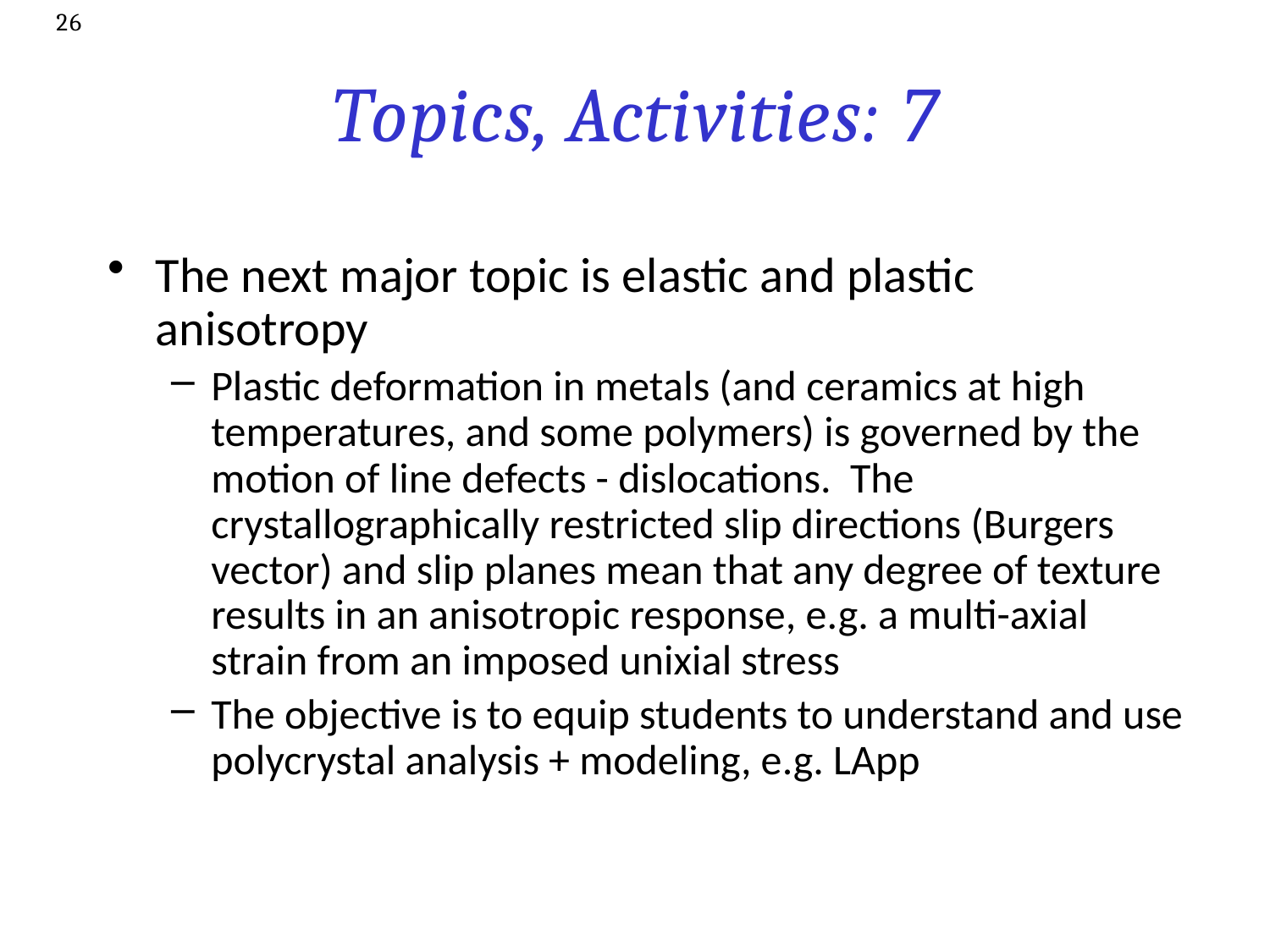

26
# Topics, Activities: 7
The next major topic is elastic and plastic anisotropy
Plastic deformation in metals (and ceramics at high temperatures, and some polymers) is governed by the motion of line defects - dislocations.  The crystallographically restricted slip directions (Burgers vector) and slip planes mean that any degree of texture results in an anisotropic response, e.g. a multi-axial strain from an imposed unixial stress
The objective is to equip students to understand and use polycrystal analysis + modeling, e.g. LApp